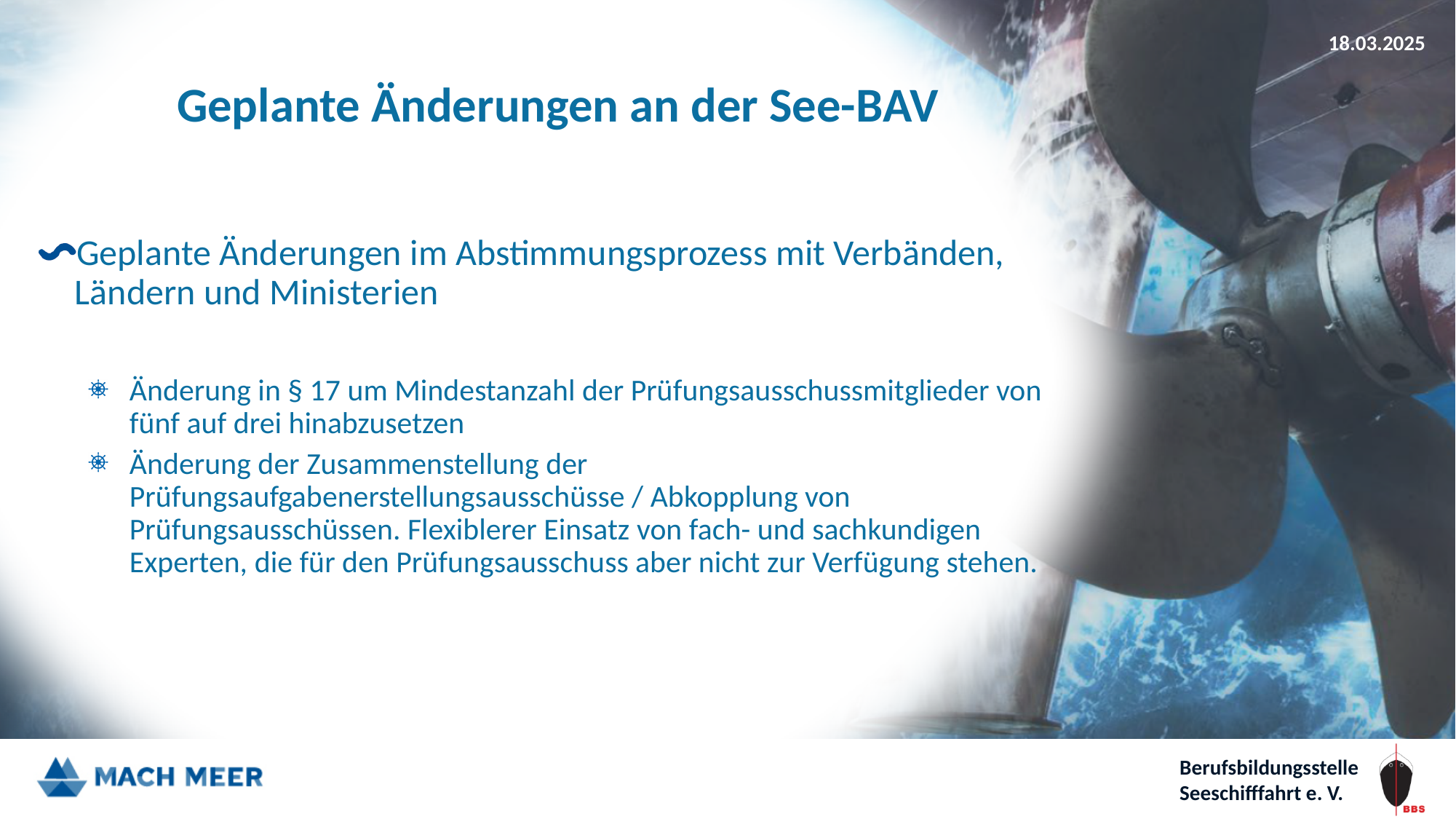

18.03.2025
# Geplante Änderungen an der See-BAV
Geplante Änderungen im Abstimmungsprozess mit Verbänden, Ländern und Ministerien

Änderung in § 17 um Mindestanzahl der Prüfungsausschussmitglieder von fünf auf drei hinabzusetzen
Änderung der Zusammenstellung der Prüfungsaufgabenerstellungsausschüsse / Abkopplung von Prüfungsausschüssen. Flexiblerer Einsatz von fach- und sachkundigen Experten, die für den Prüfungsausschuss aber nicht zur Verfügung stehen.